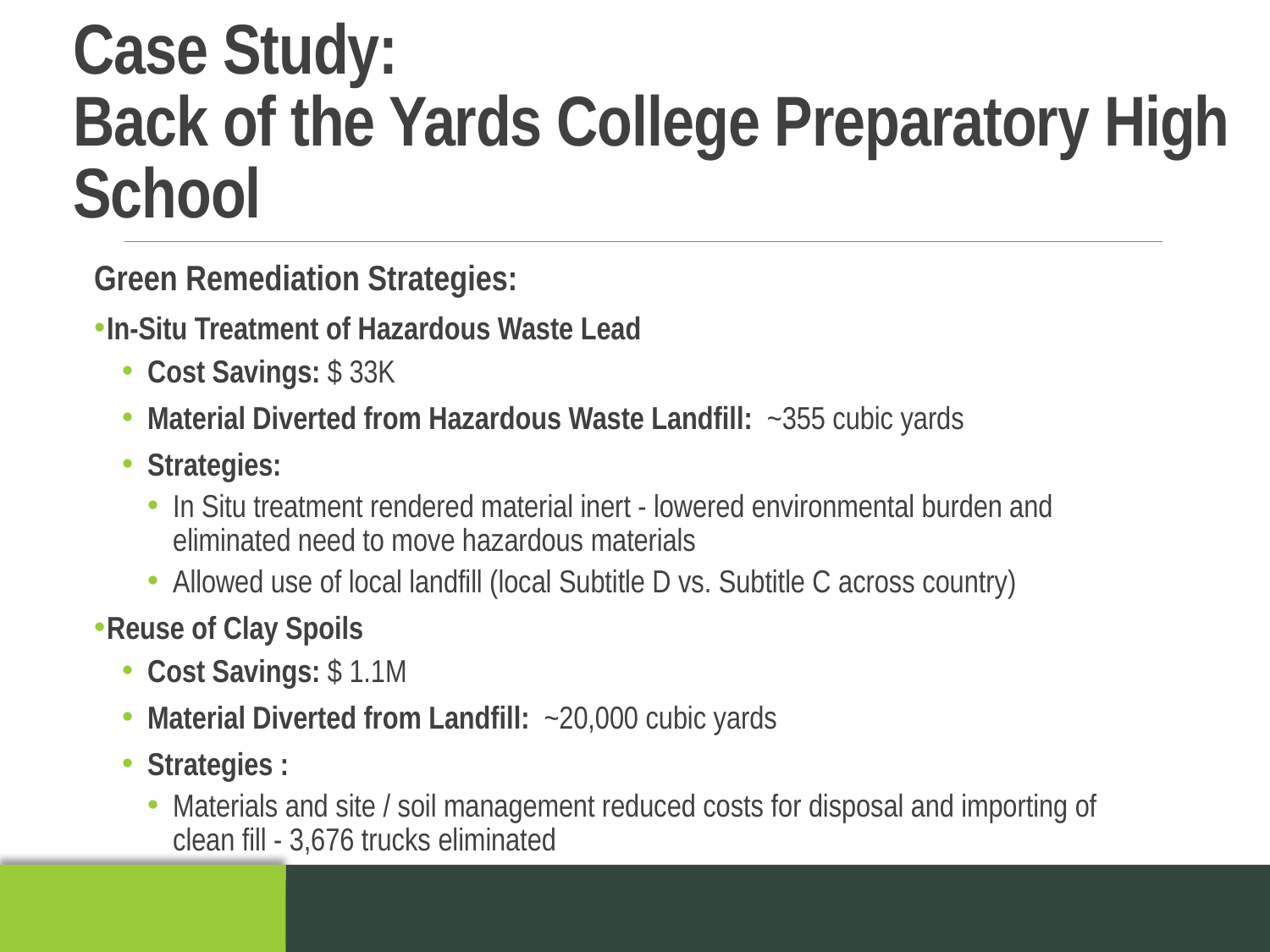

# Case Study: Back of the Yards College Preparatory High School
Green Remediation Strategies:
In-Situ Treatment of Hazardous Waste Lead
Cost Savings: $ 33K
Material Diverted from Hazardous Waste Landfill:  ~355 cubic yards
Strategies:
In Situ treatment rendered material inert - lowered environmental burden and eliminated need to move hazardous materials
Allowed use of local landfill (local Subtitle D vs. Subtitle C across country)
Reuse of Clay Spoils
Cost Savings: $ 1.1M
Material Diverted from Landfill:  ~20,000 cubic yards
Strategies :
Materials and site / soil management reduced costs for disposal and importing of clean fill - 3,676 trucks eliminated